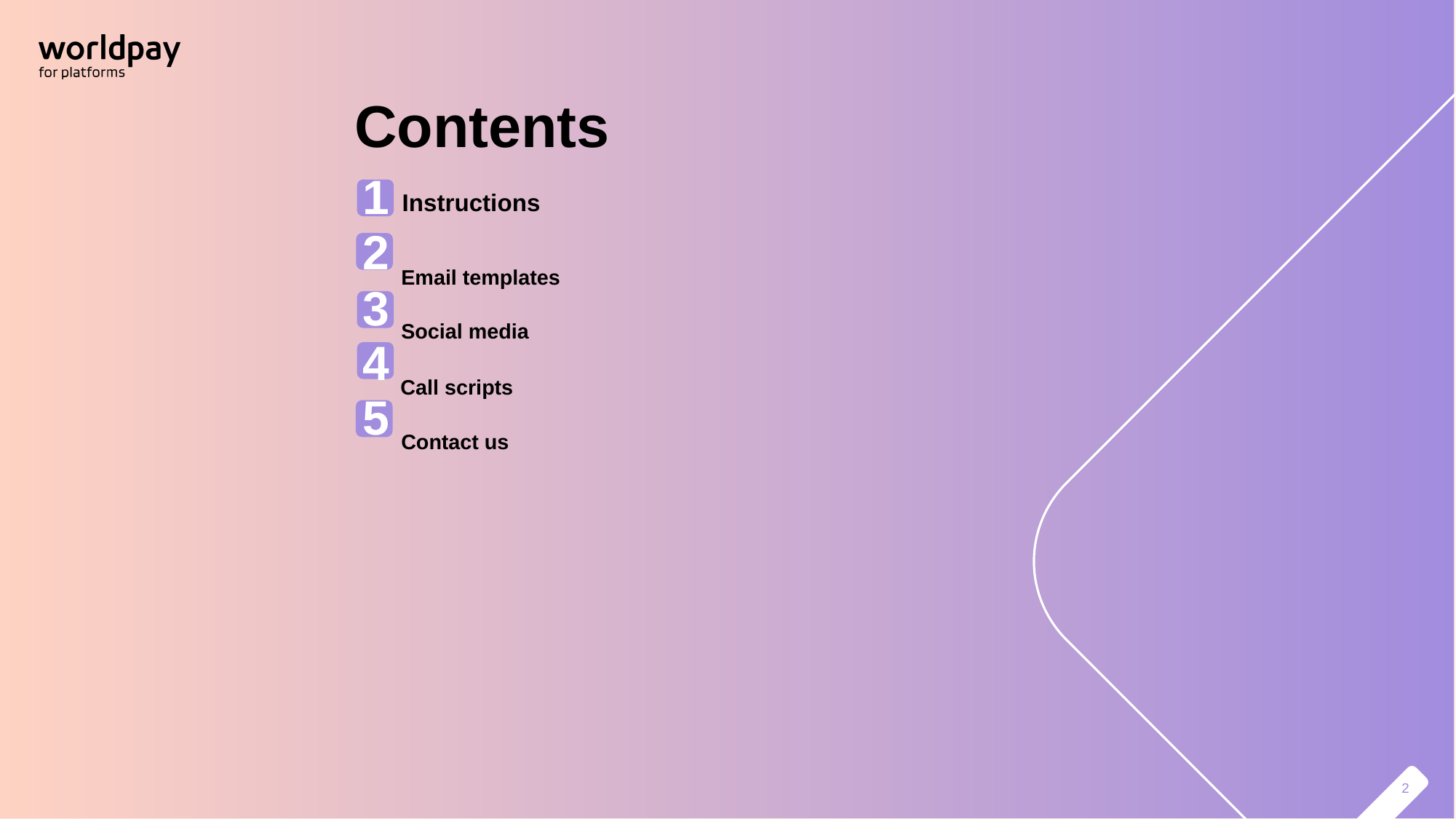

Contents
Instructions
1

Email templates
2

Social media
3

Call scripts
4

Contact us
5